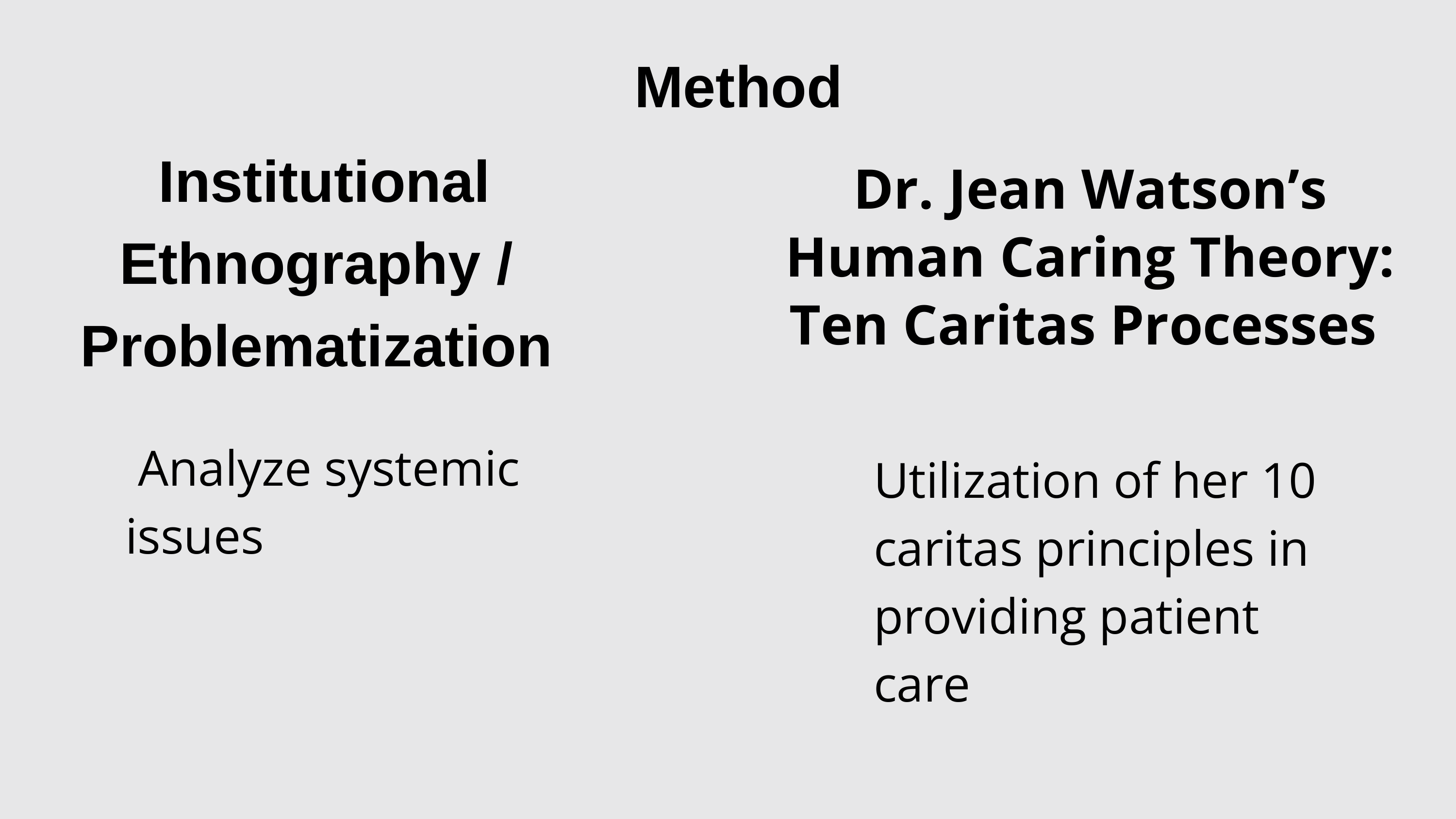

Method
Institutional Ethnography /
Problematization
Dr. Jean Watson’s Human Caring Theory: Ten Caritas Processes
 Analyze systemic issues
Utilization of her 10 caritas principles in providing patient care